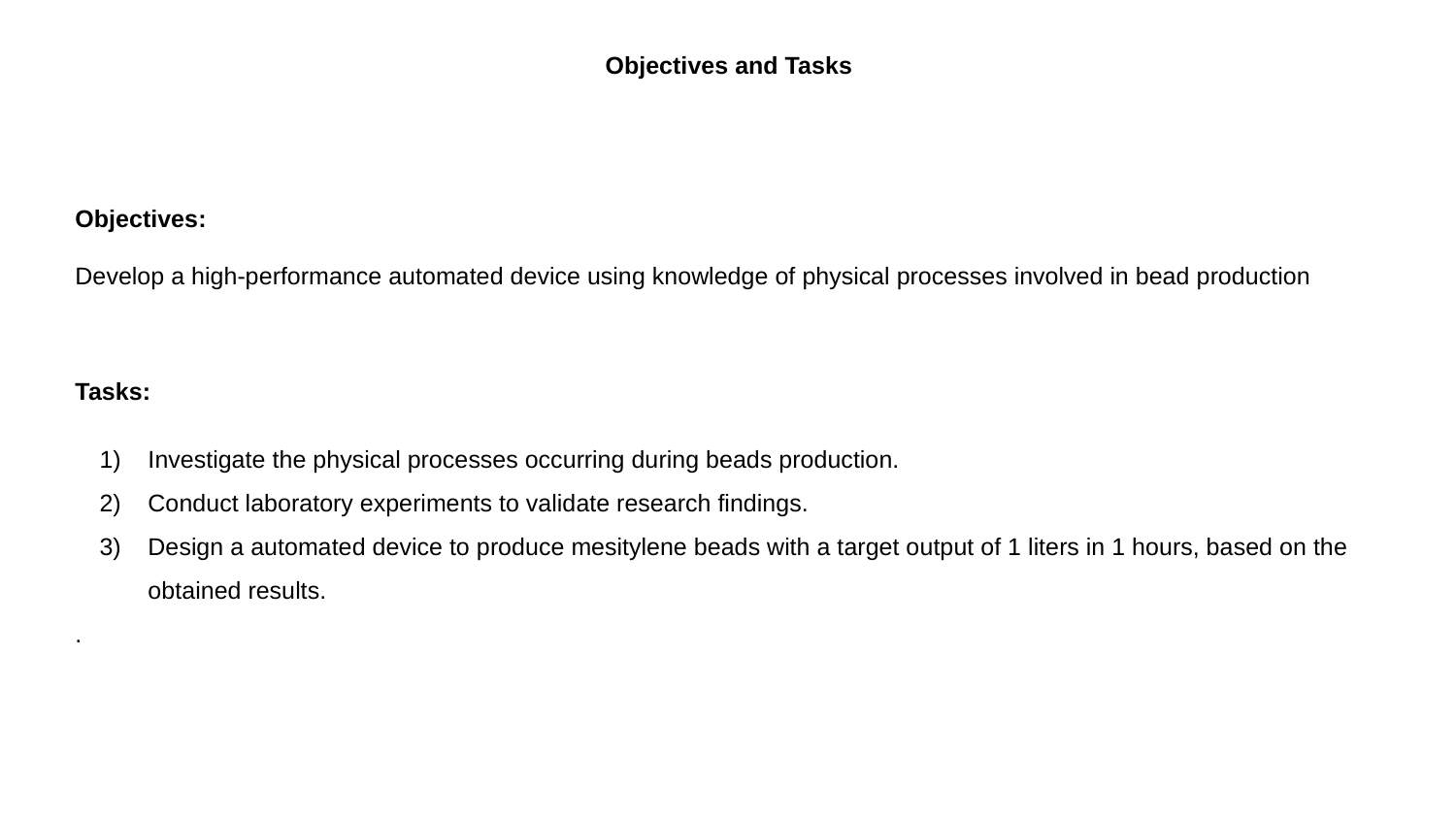

Objectives and Tasks
Objectives:
Develop a high-performance automated device using knowledge of physical processes involved in bead production

Tasks:
Investigate the physical processes occurring during beads production.
Conduct laboratory experiments to validate research findings.
Design a automated device to produce mesitylene beads with a target output of 1 liters in 1 hours, based on the obtained results.
.
4